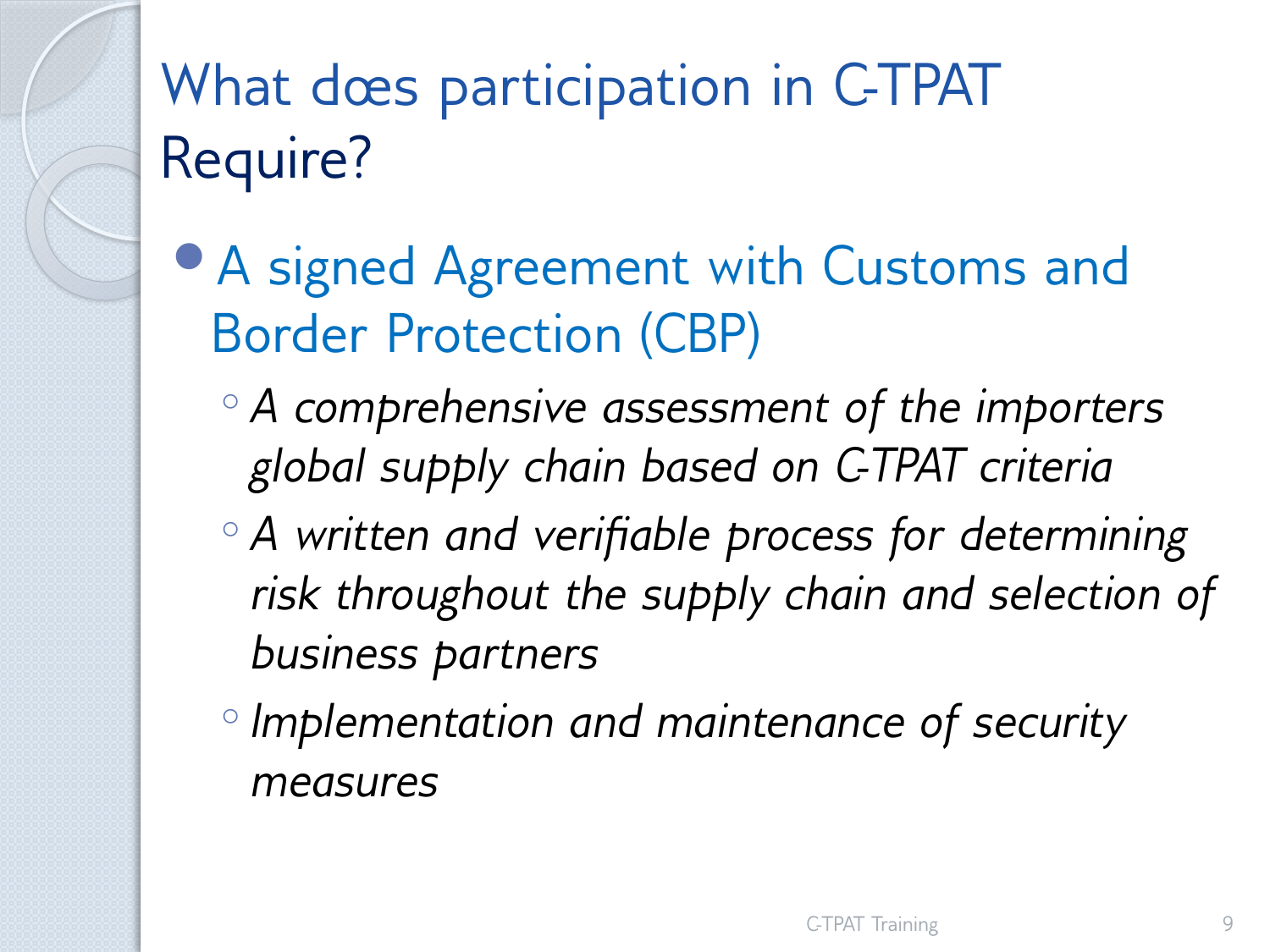

# What does participation in C-TPAT Require?
A signed Agreement with Customs and Border Protection (CBP)
A comprehensive assessment of the importers global supply chain based on C-TPAT criteria
A written and verifiable process for determining risk throughout the supply chain and selection of business partners
Implementation and maintenance of security measures
C-TPAT Training
9